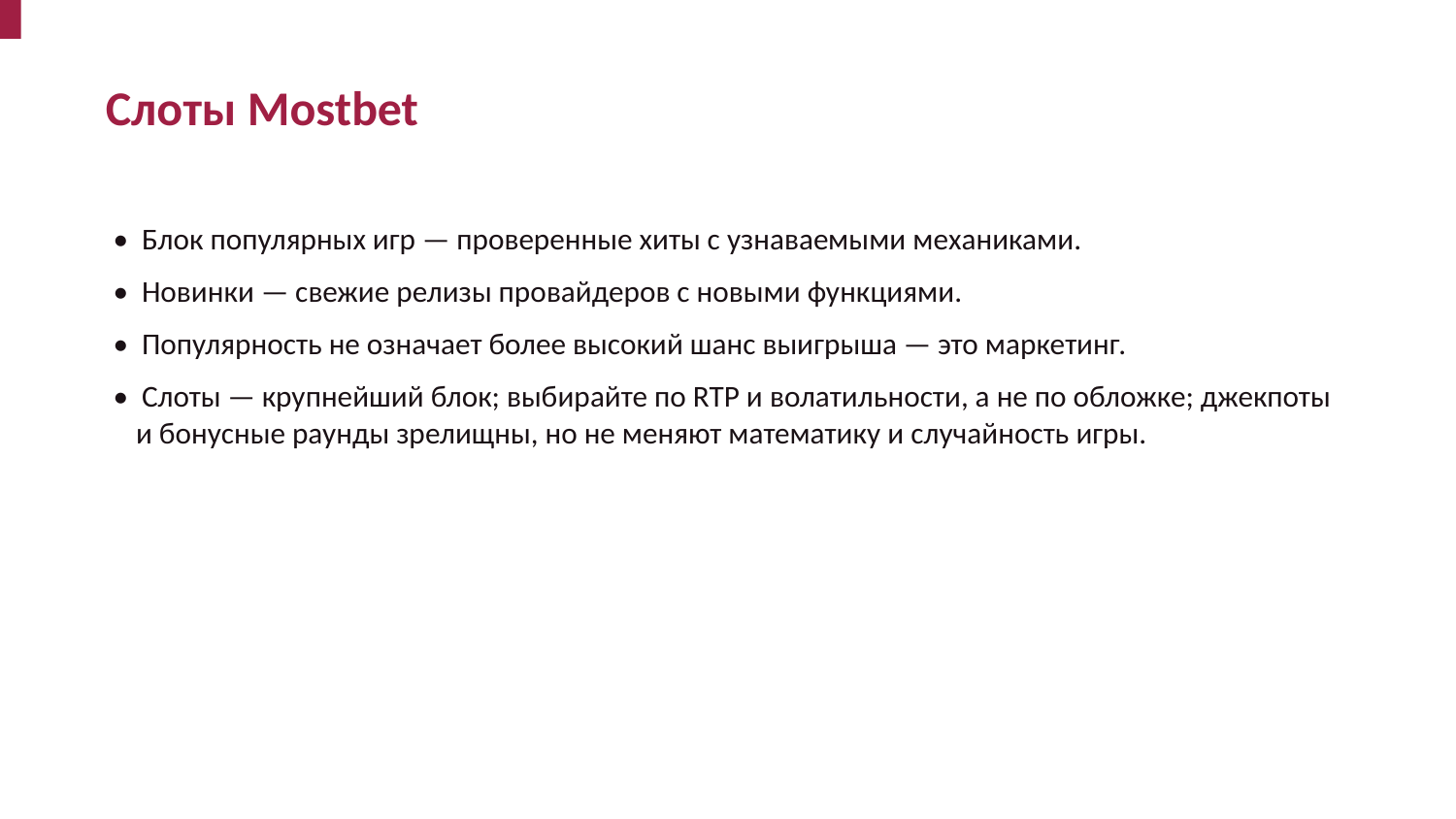

Слоты Mostbet
•  Блок популярных игр — проверенные хиты с узнаваемыми механиками.
•  Новинки — свежие релизы провайдеров с новыми функциями.
•  Популярность не означает более высокий шанс выигрыша — это маркетинг.
•  Слоты — крупнейший блок; выбирайте по RTP и волатильности, а не по обложке; джекпоты и бонусные раунды зрелищны, но не меняют математику и случайность игры.